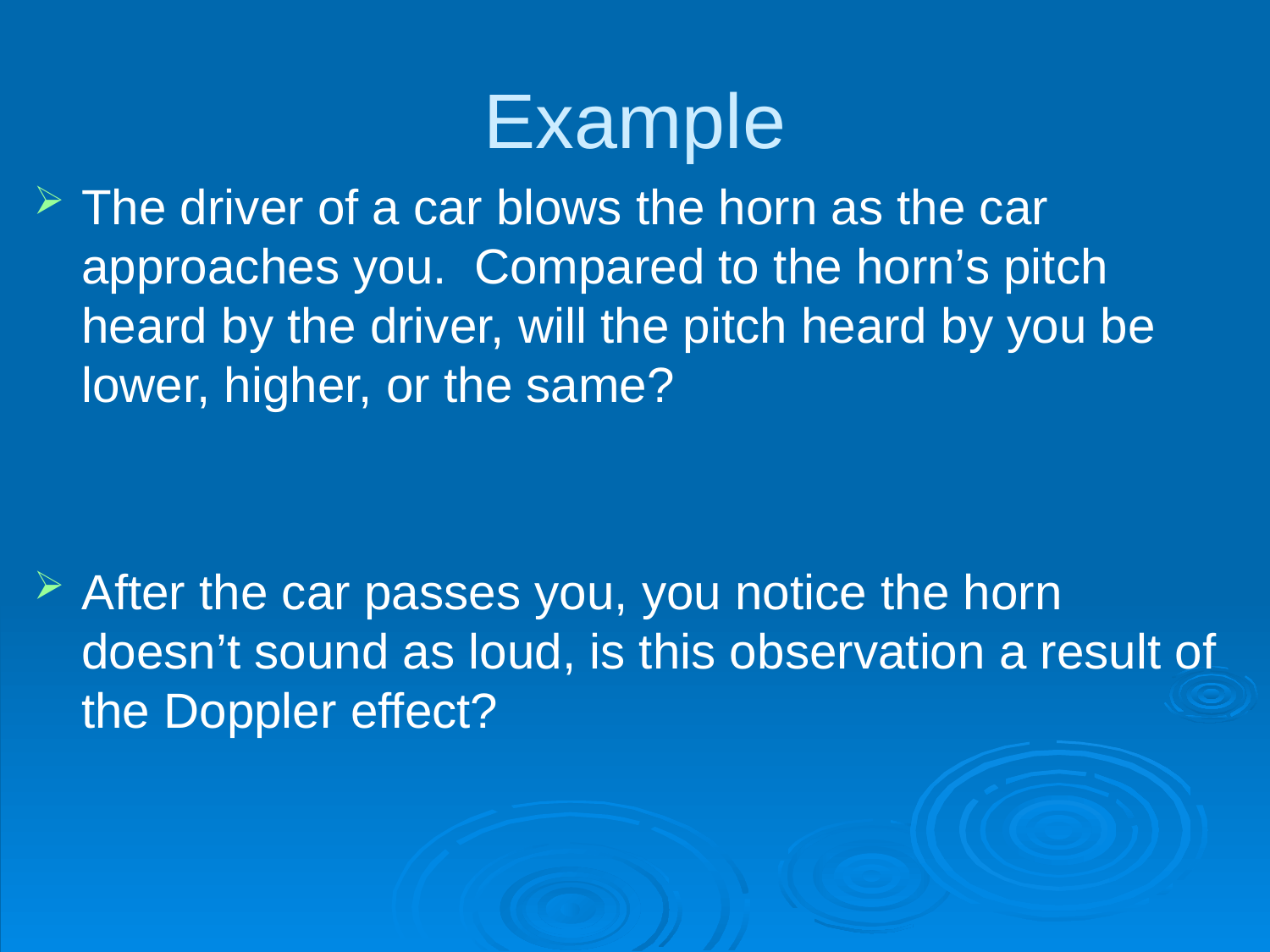

# Example
The driver of a car blows the horn as the car approaches you.  Compared to the horn’s pitch heard by the driver, will the pitch heard by you be lower, higher, or the same?

After the car passes you, you notice the horn doesn’t sound as loud, is this observation a result of the Doppler effect?